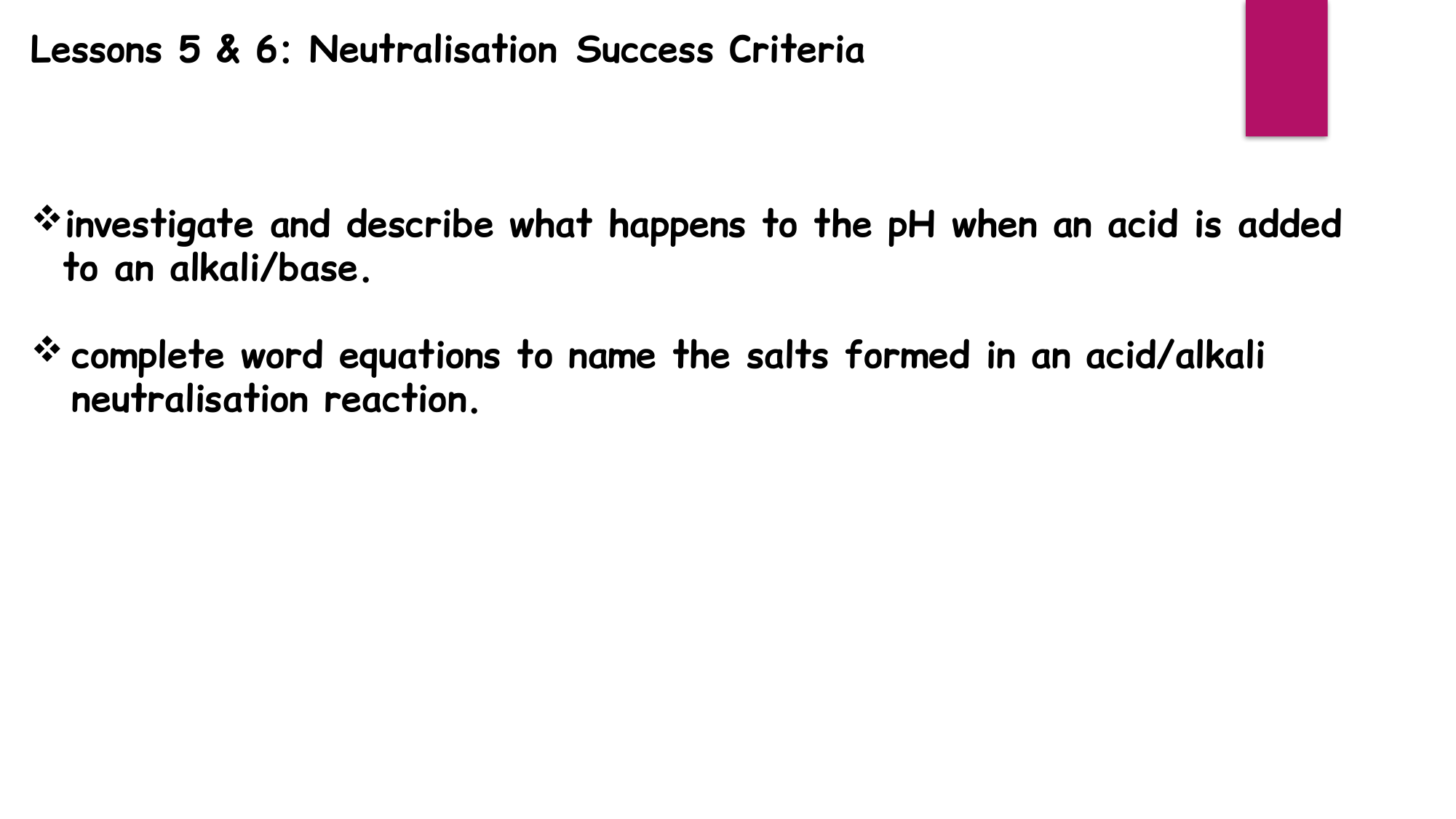

Lessons 5 & 6: Neutralisation 	Success Criteria

investigate and describe what happens to the pH when an acid is added
  to an alkali/base.

complete word equations to name the salts formed in an acid/alkali neutralisation reaction.